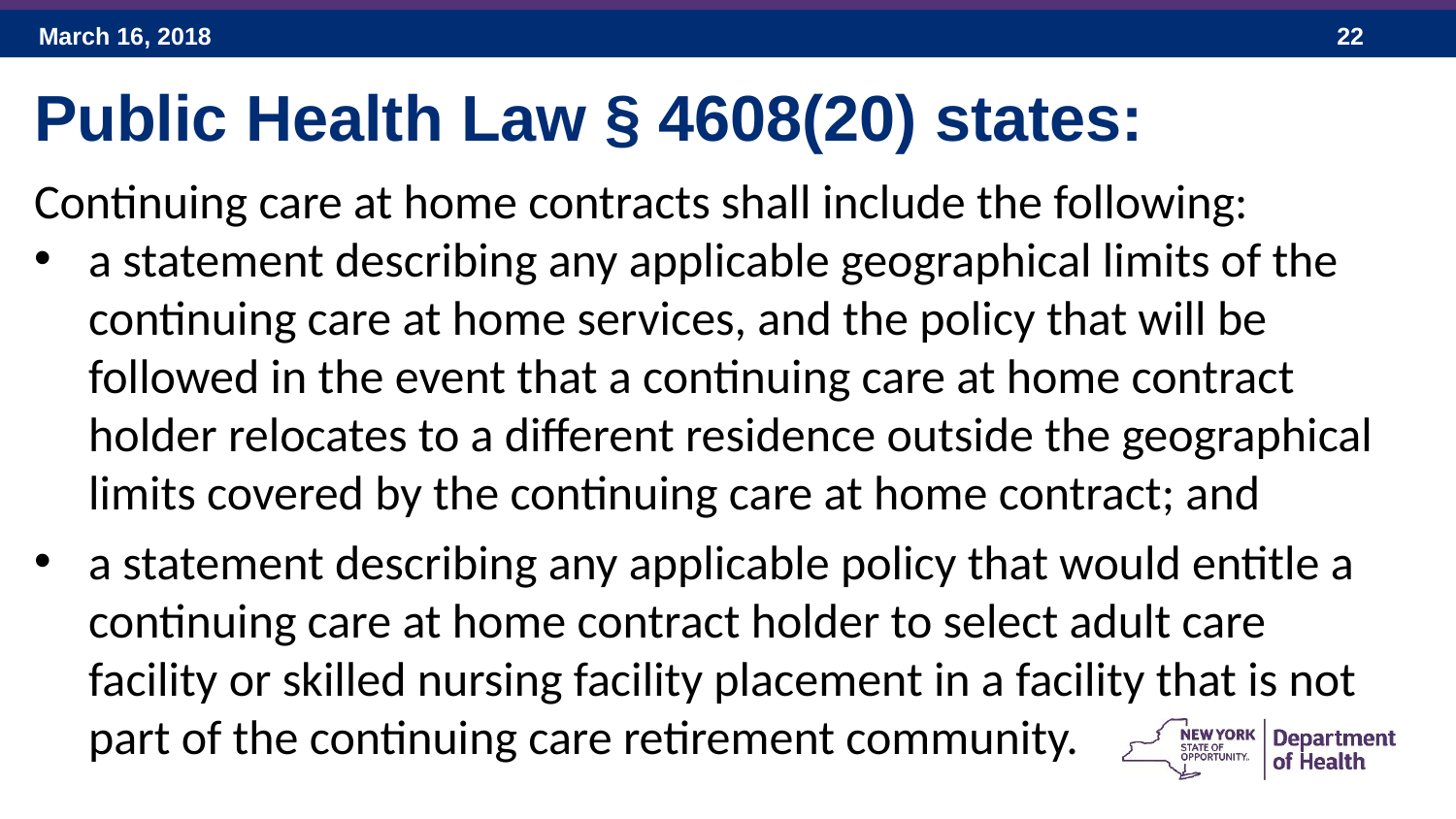

Public Health Law § 4608(20) states:
Continuing care at home contracts shall include the following:
a statement describing any applicable geographical limits of the continuing care at home services, and the policy that will be followed in the event that a continuing care at home contract holder relocates to a different residence outside the geographical limits covered by the continuing care at home contract; and
a statement describing any applicable policy that would entitle a continuing care at home contract holder to select adult care facility or skilled nursing facility placement in a facility that is not part of the continuing care retirement community.